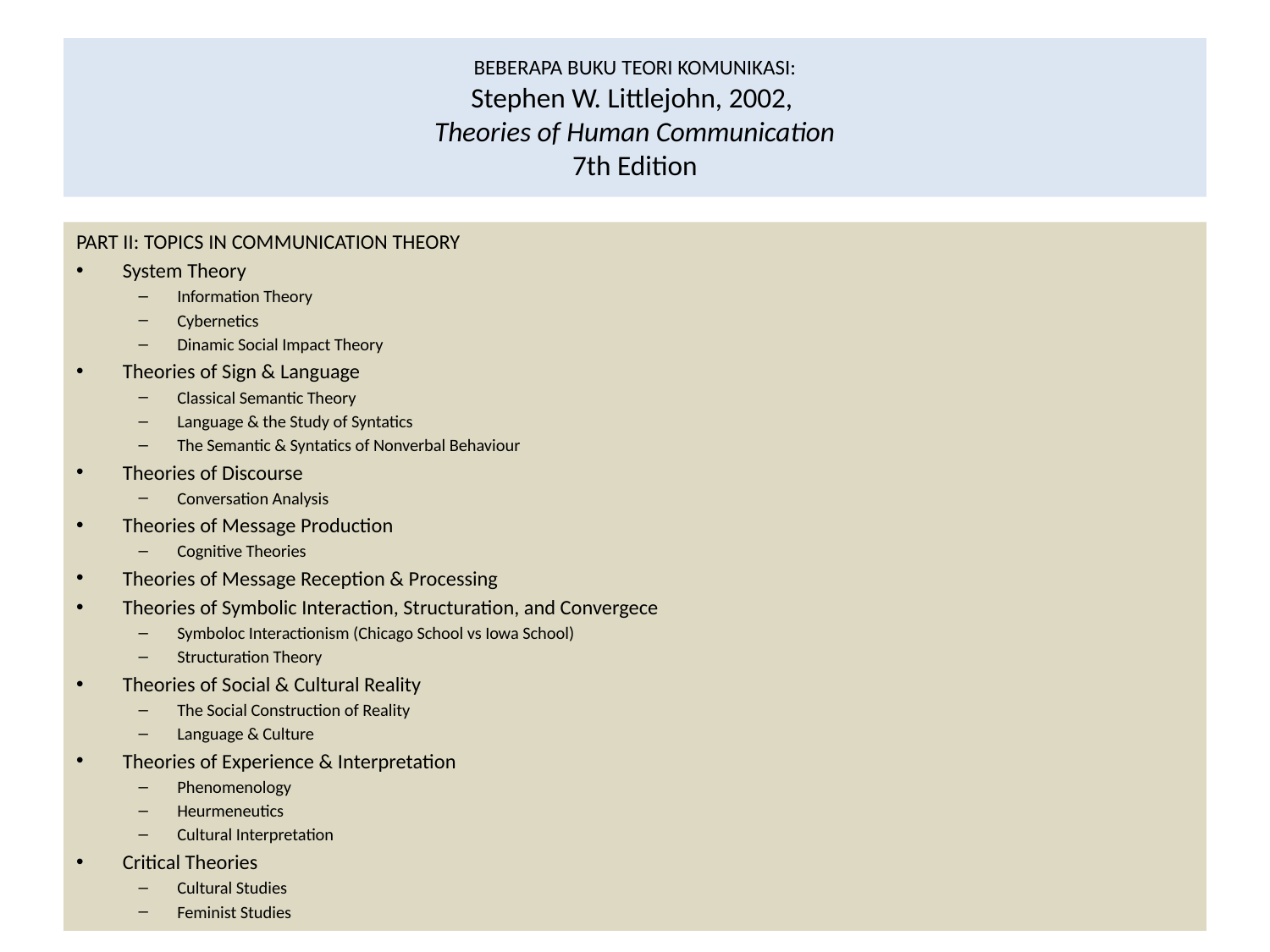

# BEBERAPA BUKU TEORI KOMUNIKASI: Stephen W. Littlejohn, 2002, Theories of Human Communication 7th Edition
PART II: TOPICS IN COMMUNICATION THEORY
System Theory
Information Theory
Cybernetics
Dinamic Social Impact Theory
Theories of Sign & Language
Classical Semantic Theory
Language & the Study of Syntatics
The Semantic & Syntatics of Nonverbal Behaviour
Theories of Discourse
Conversation Analysis
Theories of Message Production
Cognitive Theories
Theories of Message Reception & Processing
Theories of Symbolic Interaction, Structuration, and Convergece
Symboloc Interactionism (Chicago School vs Iowa School)
Structuration Theory
Theories of Social & Cultural Reality
The Social Construction of Reality
Language & Culture
Theories of Experience & Interpretation
Phenomenology
Heurmeneutics
Cultural Interpretation
Critical Theories
Cultural Studies
Feminist Studies